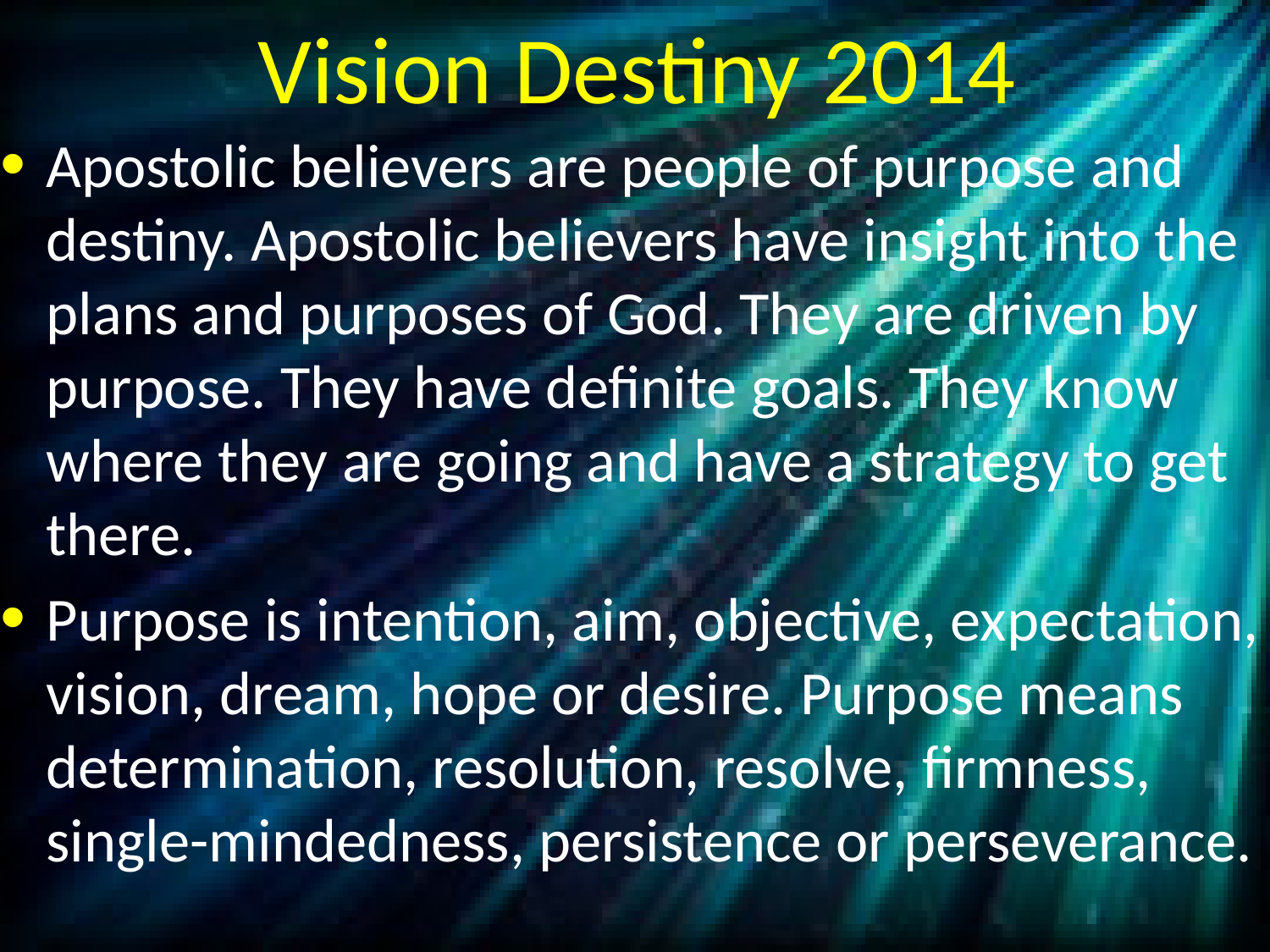

# Vision Destiny 2014
Apostolic believers are people of purpose and destiny. Apostolic believers have insight into the plans and purposes of God. They are driven by purpose. They have definite goals. They know where they are going and have a strategy to get there.
Purpose is intention, aim, objective, expectation, vision, dream, hope or desire. Purpose means determination, resolution, resolve, firmness, single-mindedness, persistence or perseverance.